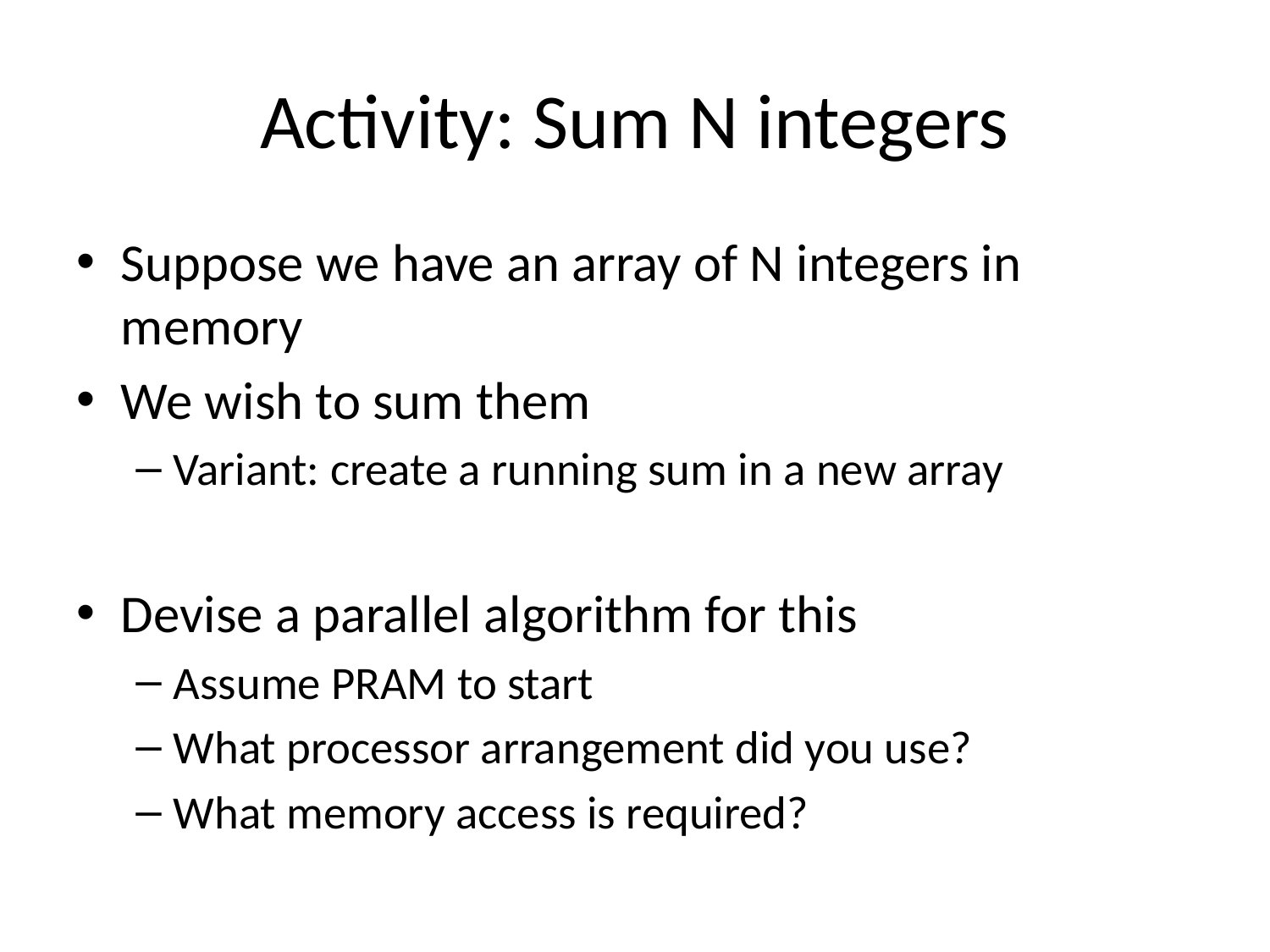

# Activity: Sum N integers
Suppose we have an array of N integers in memory
We wish to sum them
Variant: create a running sum in a new array

Devise a parallel algorithm for this
Assume PRAM to start
What processor arrangement did you use?
What memory access is required?